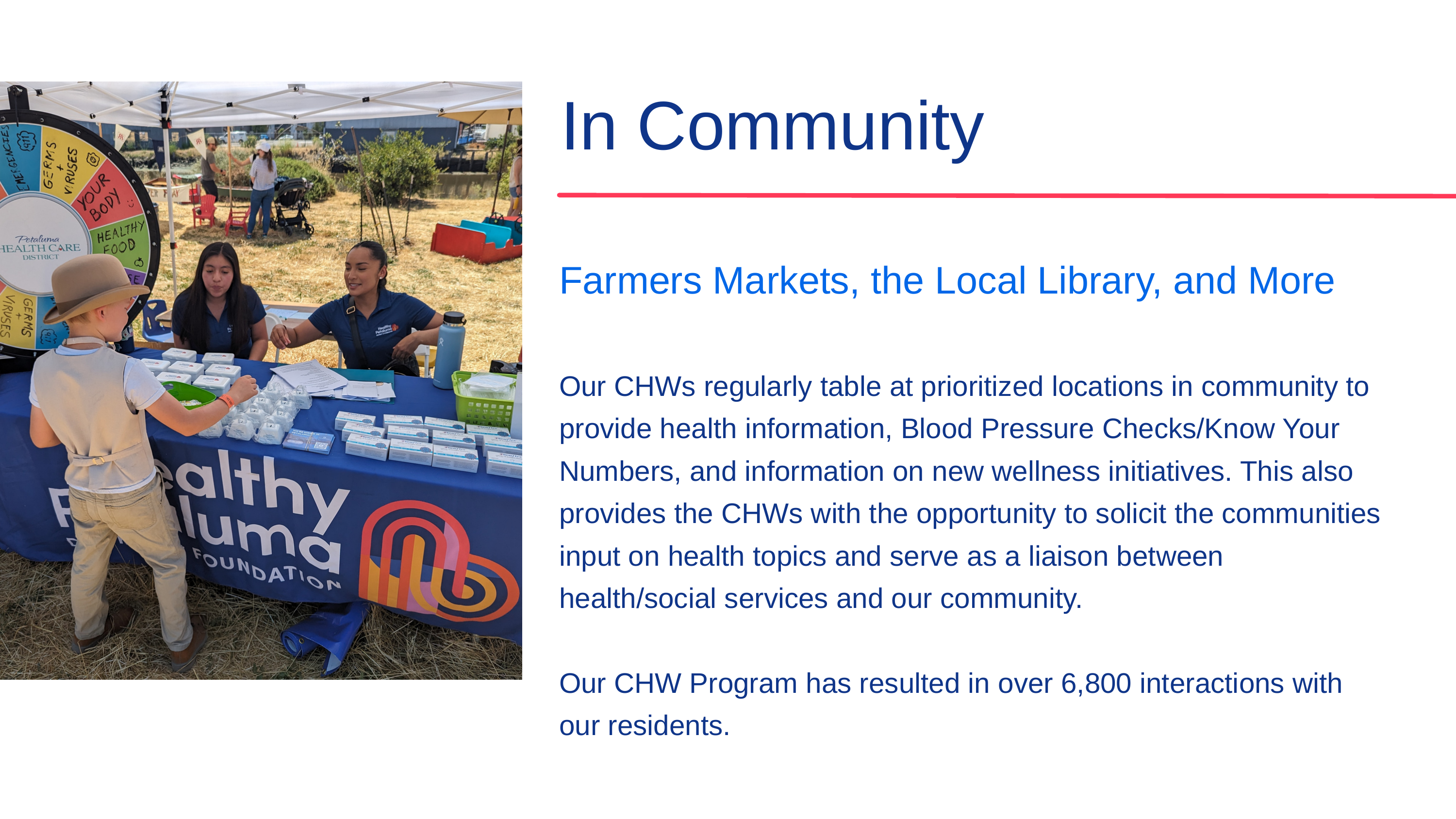

In Community

Farmers Markets, the Local Library, and More

Our CHWs regularly table at prioritized locations in community to provide health information, Blood Pressure Checks/Know Your Numbers, and information on new wellness initiatives. This also provides the CHWs with the opportunity to solicit the communities input on health topics and serve as a liaison between health/social services and our community.

Our CHW Program has resulted in over 6,800 interactions with our residents.